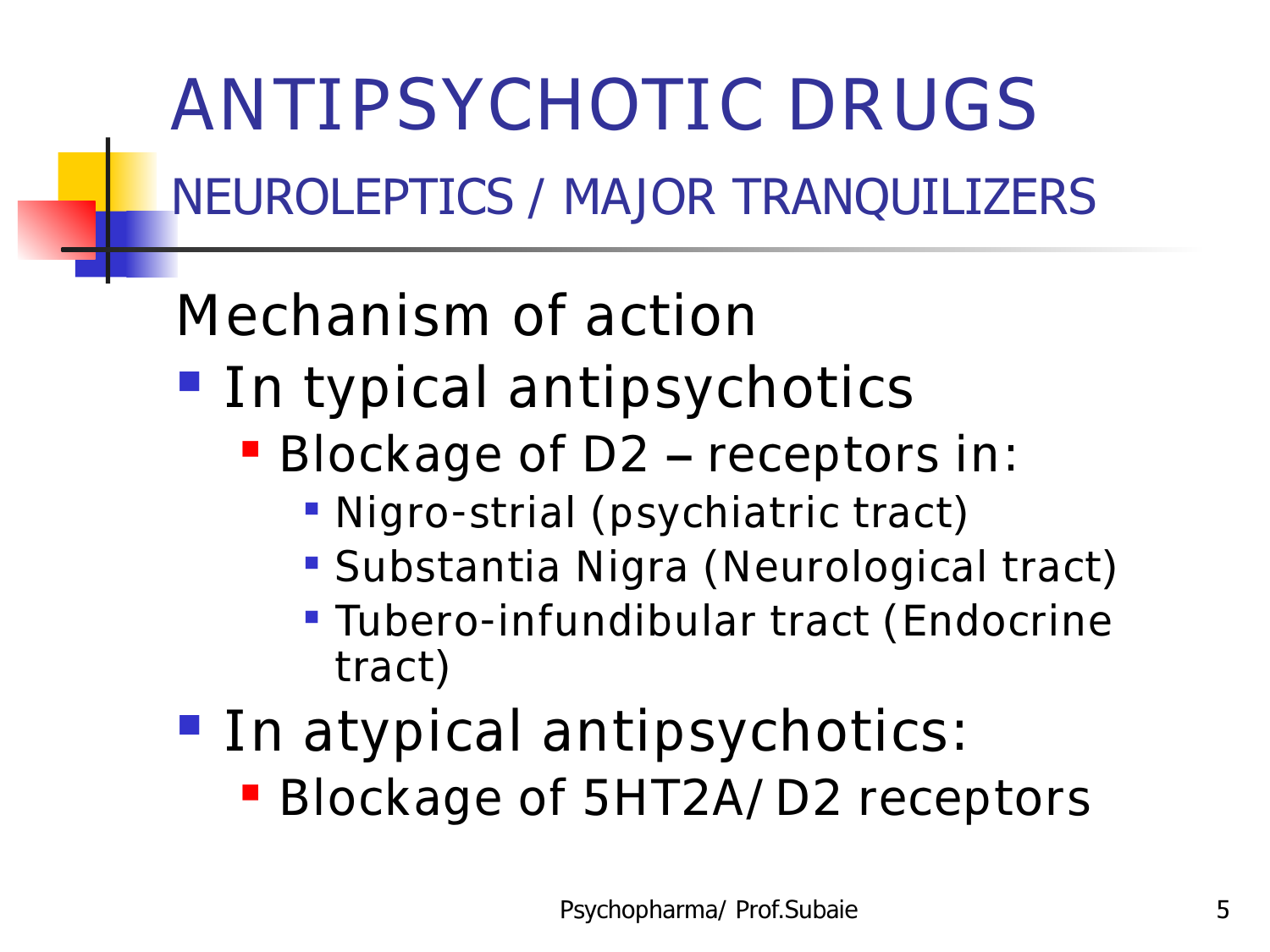

# ANTIPSYCHOTIC DRUGS NEUROLEPTICS / MAJOR TRANQUILIZERS
Mechanism of action
In typical antipsychotics
Blockage of D2 – receptors in:
Nigro-strial (psychiatric tract)
Substantia Nigra (Neurological tract)
Tubero-infundibular tract (Endocrine tract)
In atypical antipsychotics:
Blockage of 5HT2A/D2 receptors
Psychopharma/ Prof.Subaie
5